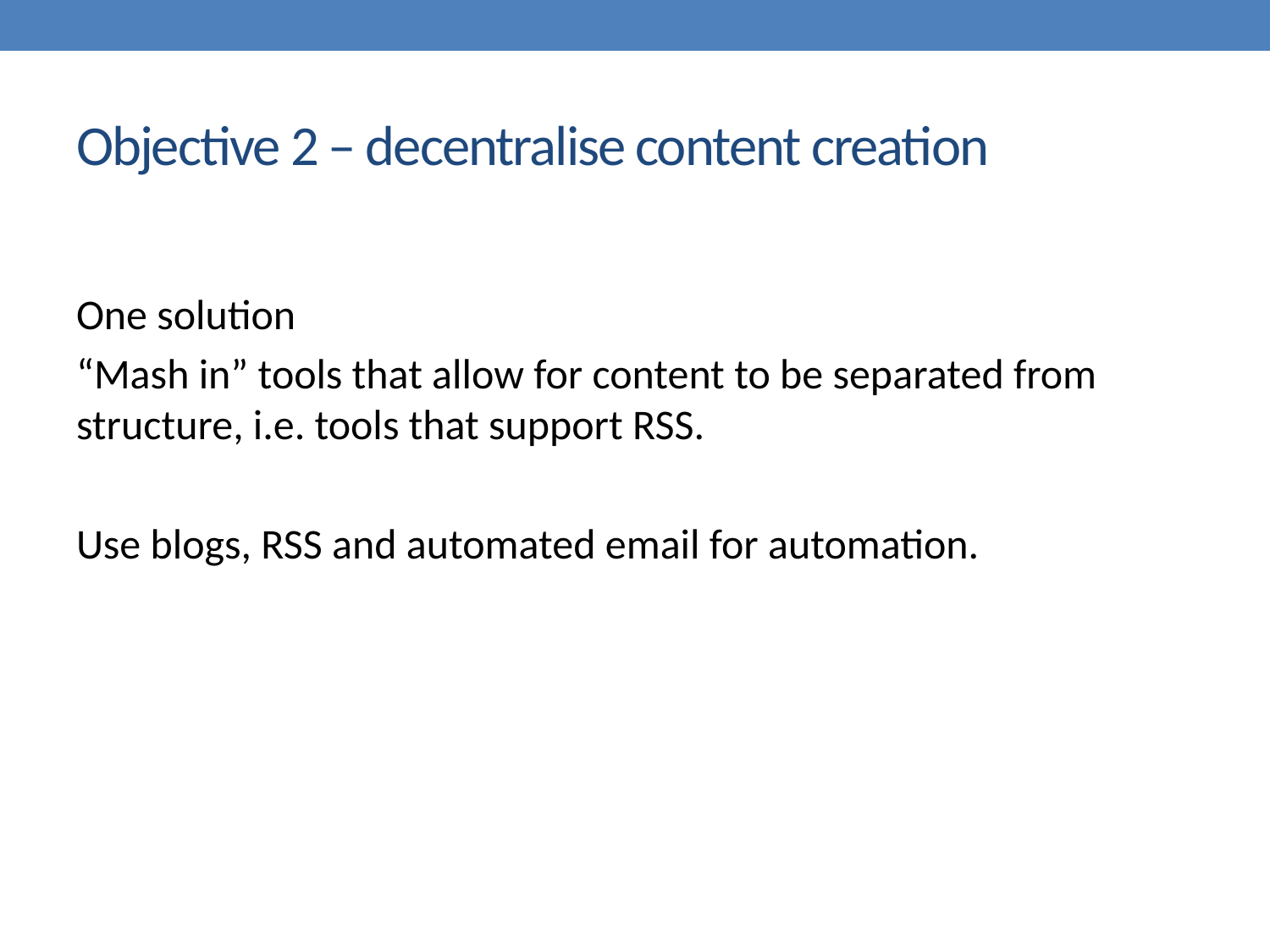

# Objective 2 – decentralise content creation

One solution
“Mash in” tools that allow for content to be separated from structure, i.e. tools that support RSS.

Use blogs, RSS and automated email for automation.